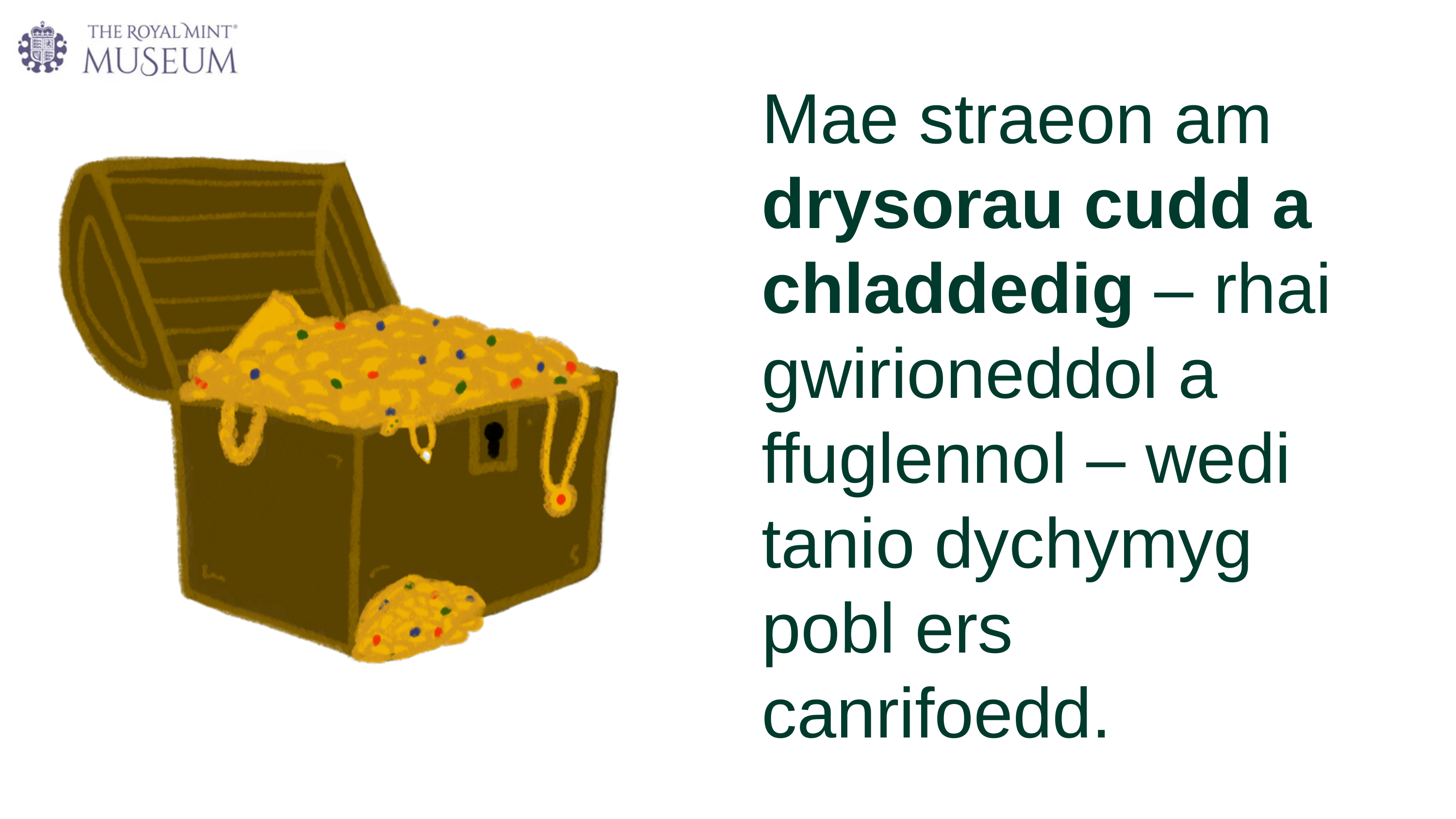

Mae straeon am drysorau cudd a chladdedig – rhai gwirioneddol a ffuglennol – wedi tanio dychymyg pobl ers canrifoedd.